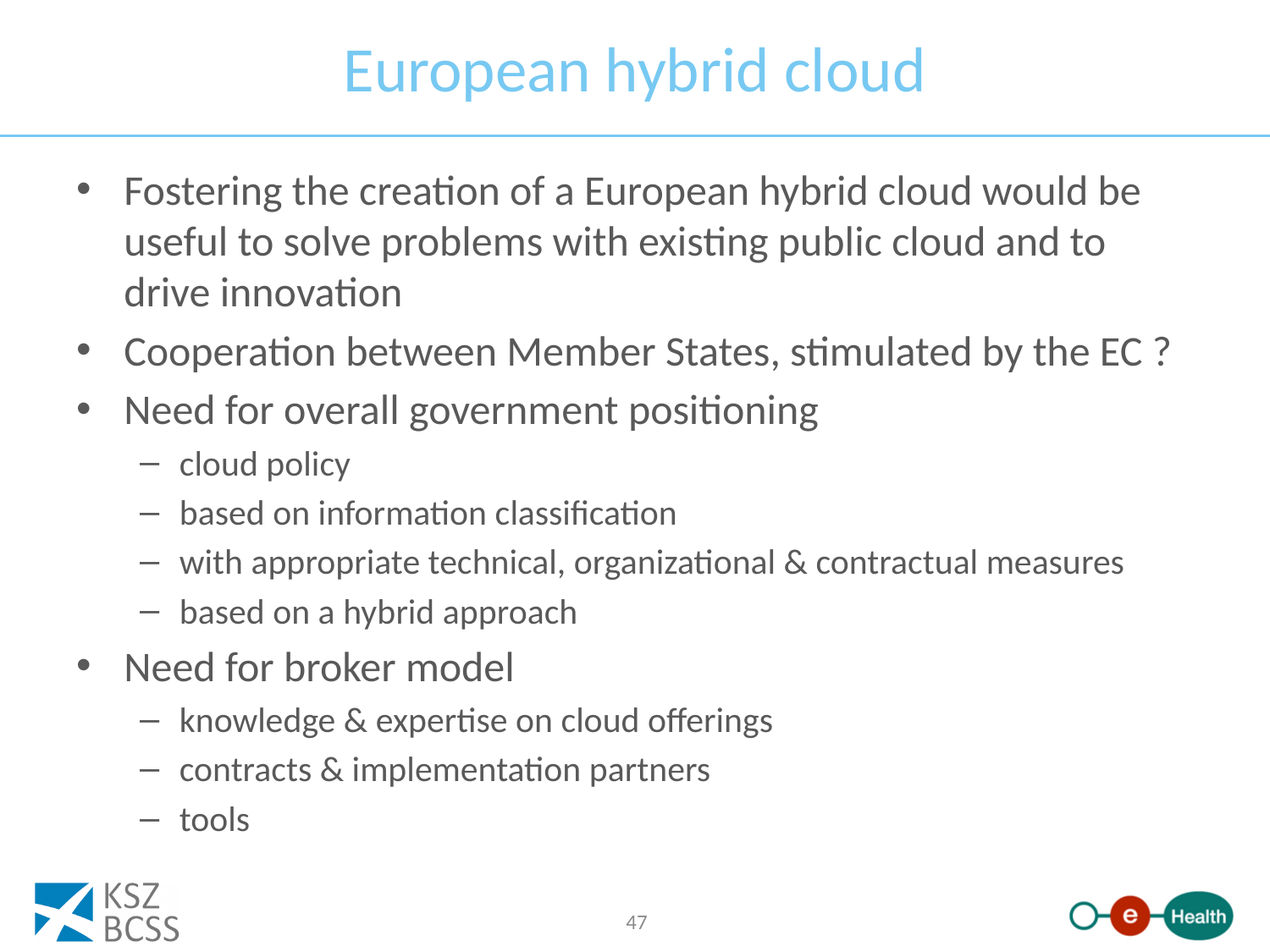

# European hybrid cloud
Fostering the creation of a European hybrid cloud would be useful to solve problems with existing public cloud and to  drive innovation
Cooperation between Member States, stimulated by the EC ?
Need for overall government positioning
cloud policy
based on information classification
with appropriate technical, organizational & contractual measures
based on a hybrid approach
Need for broker model
knowledge & expertise on cloud offerings
contracts & implementation partners
tools
47